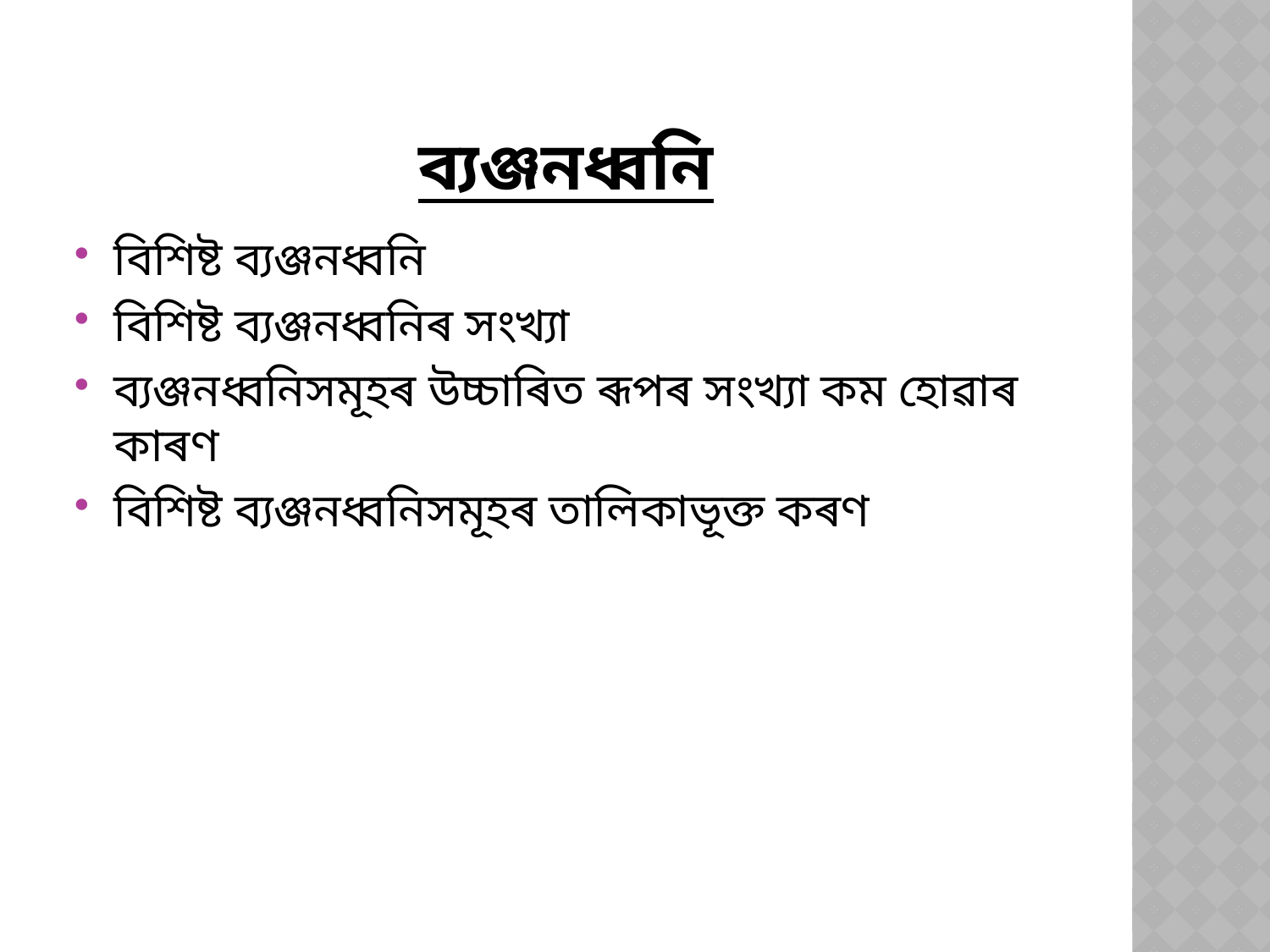

# ব্যঞ্জনধ্বনি
বিশিষ্ট ব্যঞ্জনধ্বনি
বিশিষ্ট ব্যঞ্জনধ্বনিৰ সংখ্যা
ব্যঞ্জনধ্বনিসমূহৰ উচ্চাৰিত ৰূপৰ সংখ্যা কম হোৱাৰ কাৰণ
বিশিষ্ট ব্যঞ্জনধ্বনিসমূহৰ তালিকাভূক্ত কৰণ